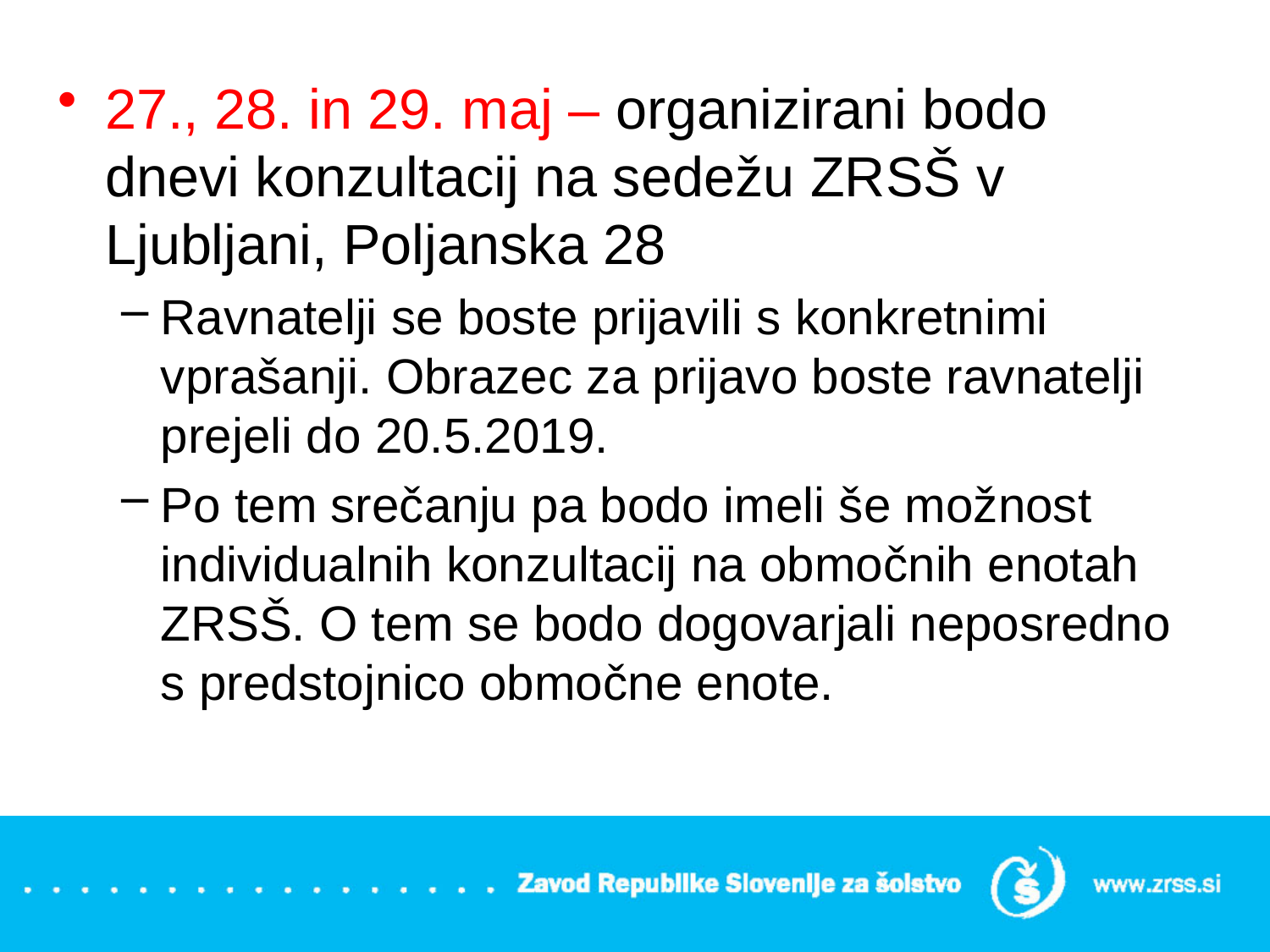

27., 28. in 29. maj – organizirani bodo dnevi konzultacij na sedežu ZRSŠ v Ljubljani, Poljanska 28
Ravnatelji se boste prijavili s konkretnimi vprašanji. Obrazec za prijavo boste ravnatelji prejeli do 20.5.2019.
Po tem srečanju pa bodo imeli še možnost individualnih konzultacij na območnih enotah ZRSŠ. O tem se bodo dogovarjali neposredno s predstojnico območne enote.